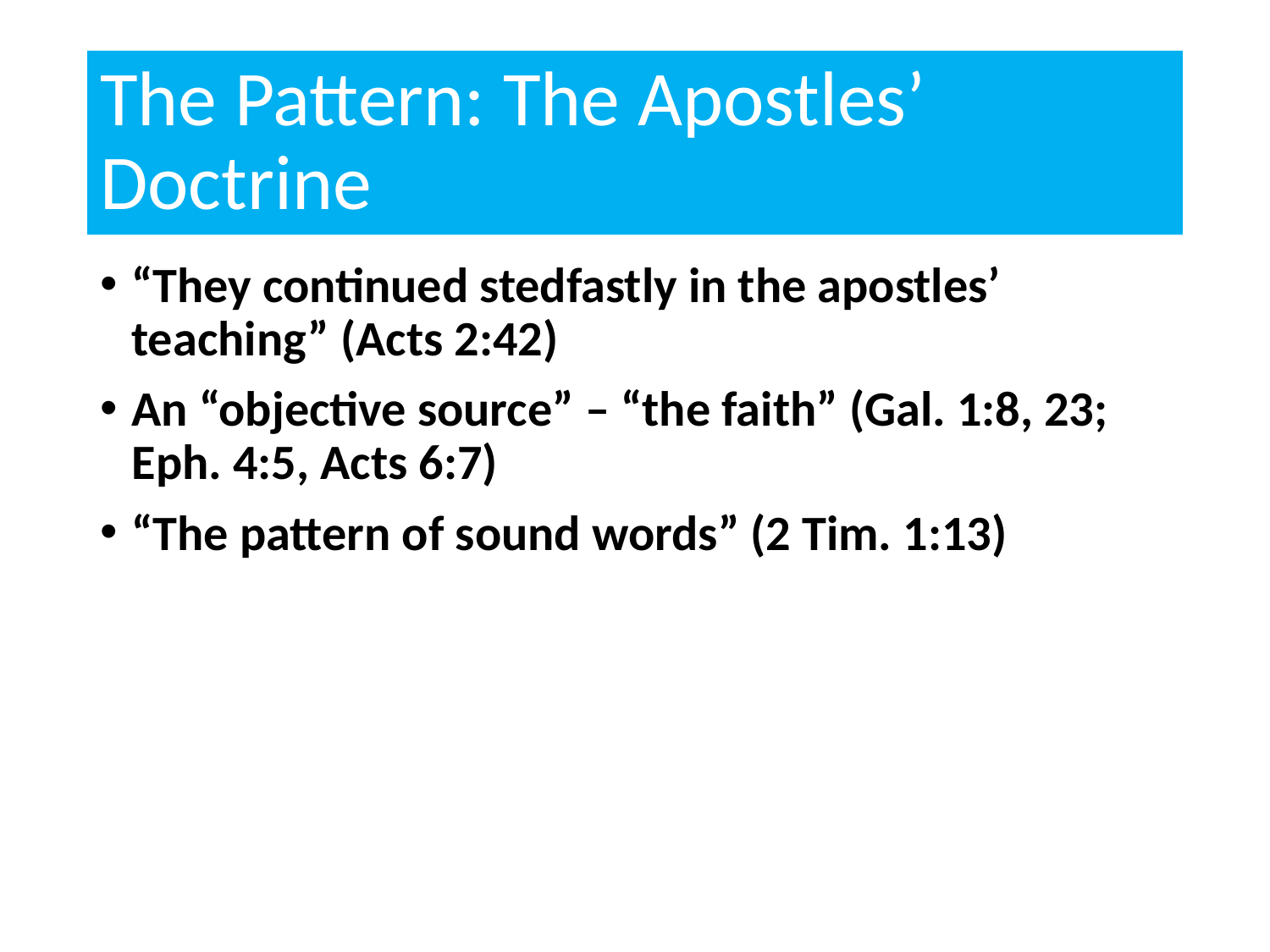

# The Pattern: The Apostles’ Doctrine
“They continued stedfastly in the apostles’ teaching” (Acts 2:42)
An “objective source” – “the faith” (Gal. 1:8, 23; Eph. 4:5, Acts 6:7)
“The pattern of sound words” (2 Tim. 1:13)